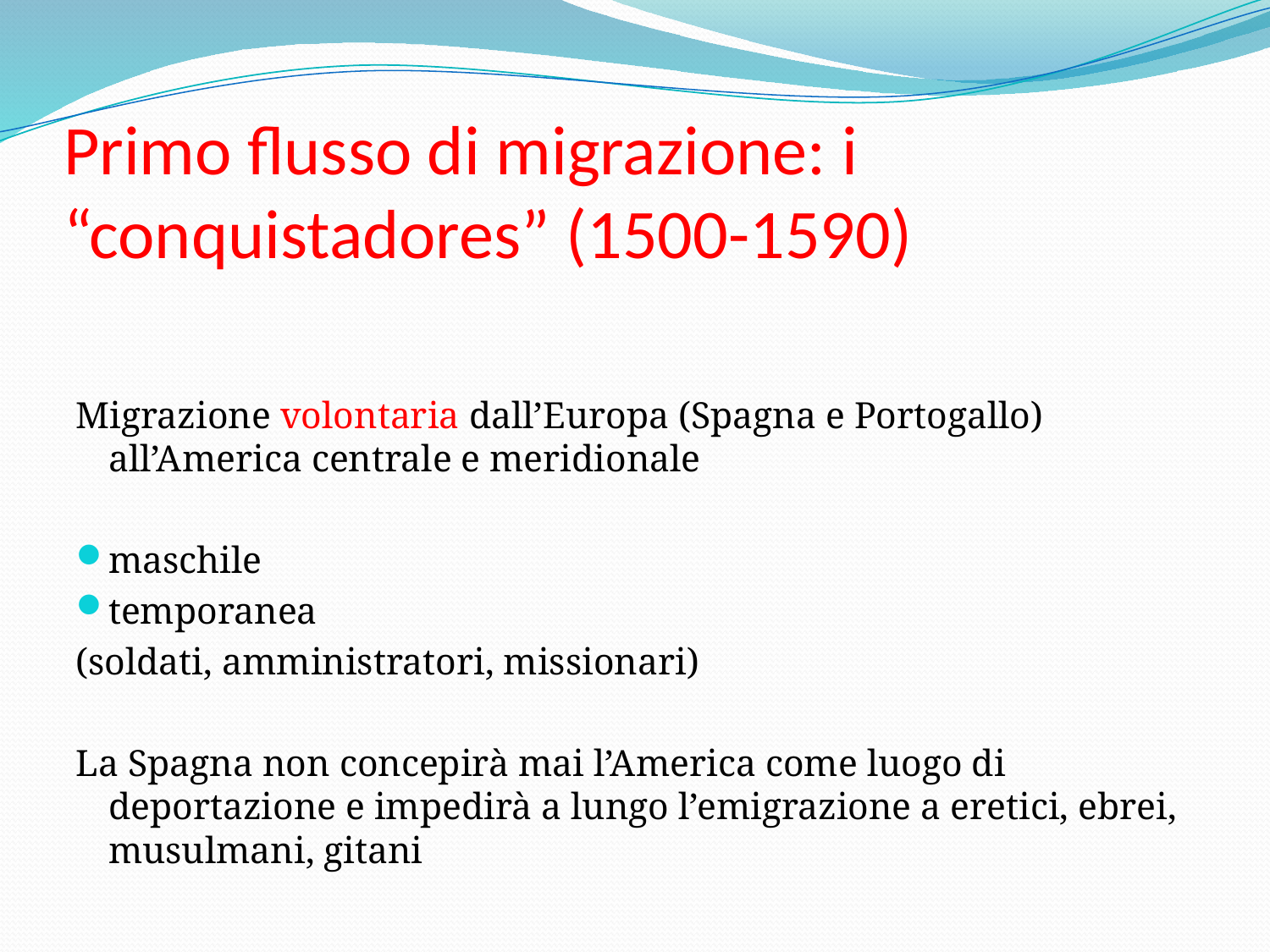

# Primo flusso di migrazione: i “conquistadores” (1500-1590)
Migrazione volontaria dall’Europa (Spagna e Portogallo) all’America centrale e meridionale

maschile
temporanea
(soldati, amministratori, missionari)

La Spagna non concepirà mai l’America come luogo di deportazione e impedirà a lungo l’emigrazione a eretici, ebrei, musulmani, gitani